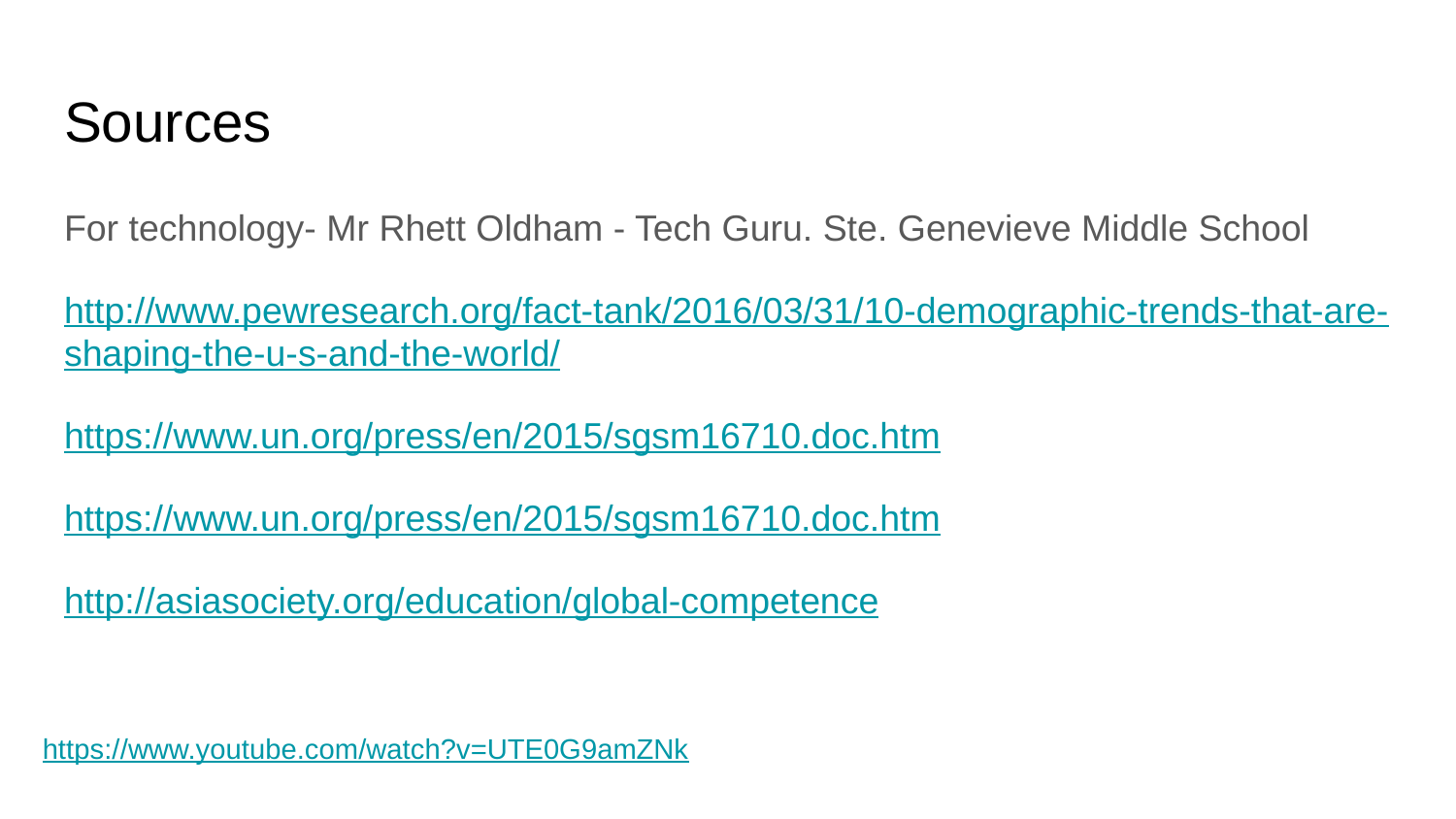

# Sources
For technology- Mr Rhett Oldham - Tech Guru. Ste. Genevieve Middle School
http://www.pewresearch.org/fact-tank/2016/03/31/10-demographic-trends-that-are-shaping-the-u-s-and-the-world/
https://www.un.org/press/en/2015/sgsm16710.doc.htm
https://www.un.org/press/en/2015/sgsm16710.doc.htm
http://asiasociety.org/education/global-competence

https://www.youtube.com/watch?v=UTE0G9amZNk